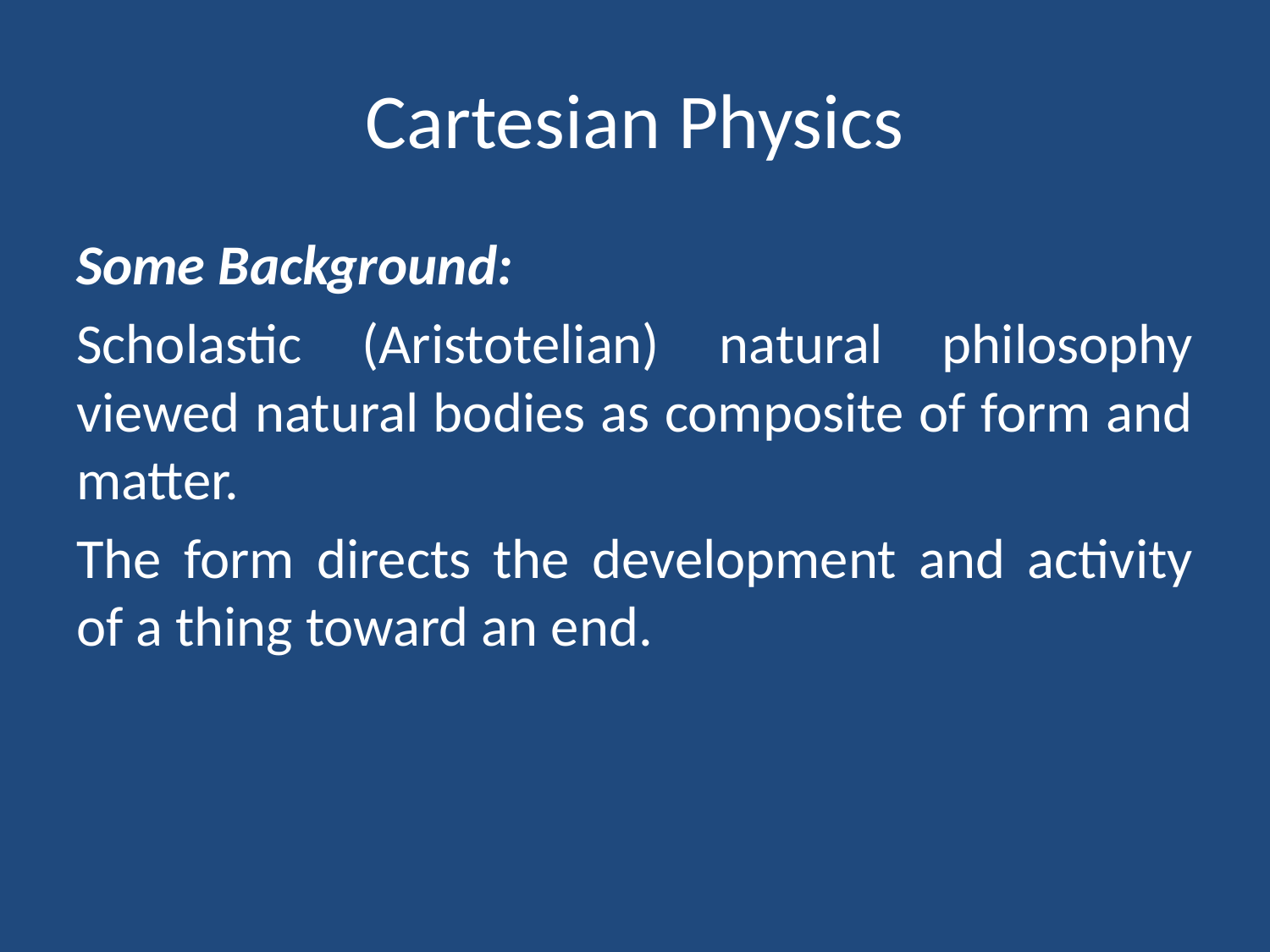

# Cartesian Physics
Some Background:
Scholastic (Aristotelian) natural philosophy viewed natural bodies as composite of form and matter.
The form directs the development and activity of a thing toward an end.